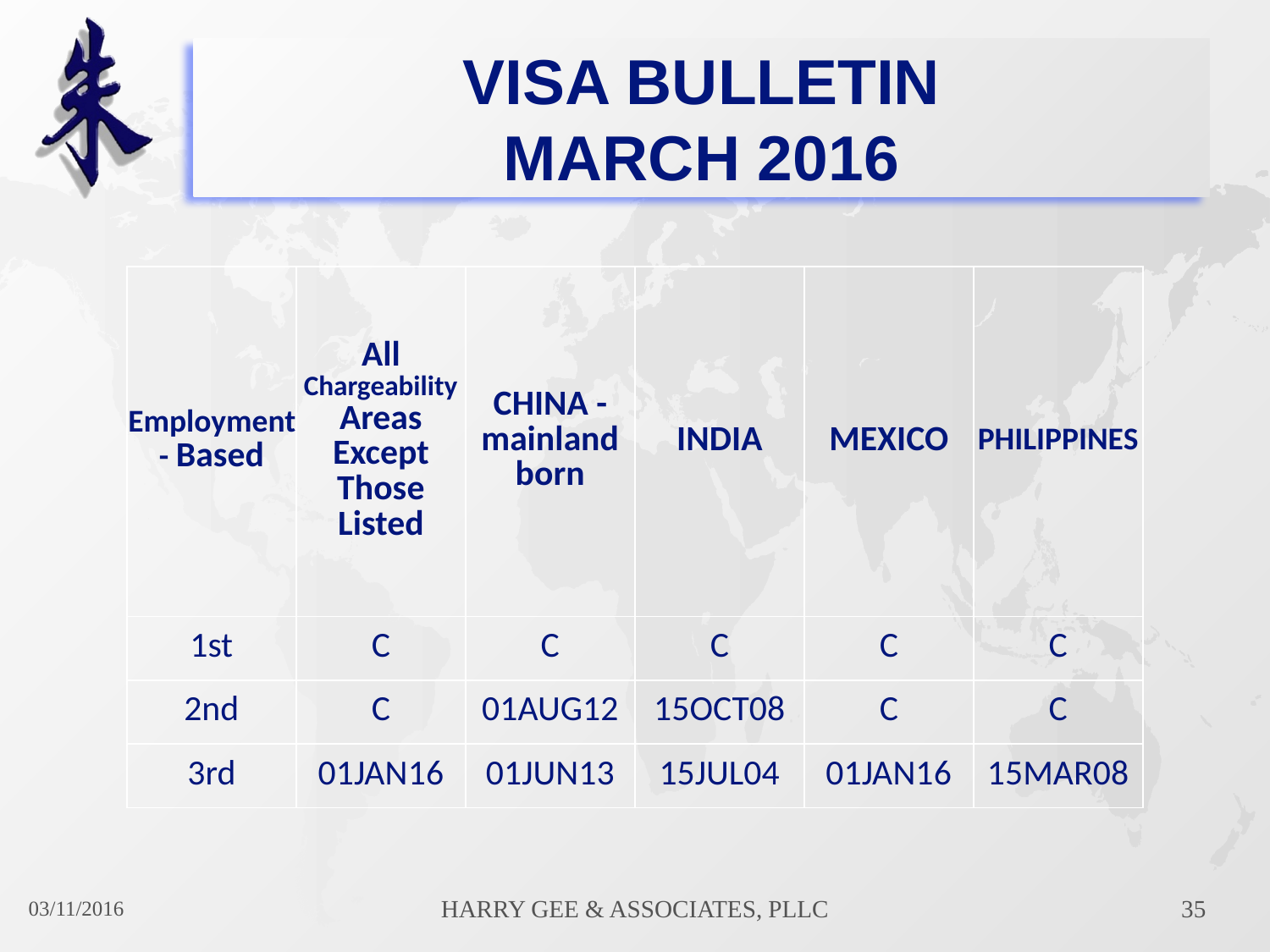

# Visa Bulletin March 2016
| Employment- Based | All Chargeability Areas Except Those Listed | CHINA - mainland born | INDIA | MEXICO | PHILIPPINES |
| --- | --- | --- | --- | --- | --- |
| 1st | C | C | C | C | C |
| 2nd | C | 01AUG12 | 15OCT08 | C | C |
| 3rd | 01JAN16 | 01JUN13 | 15JUL04 | 01JAN16 | 15MAR08 |
03/11/2016
Harry Gee & Associates, PLLC
35